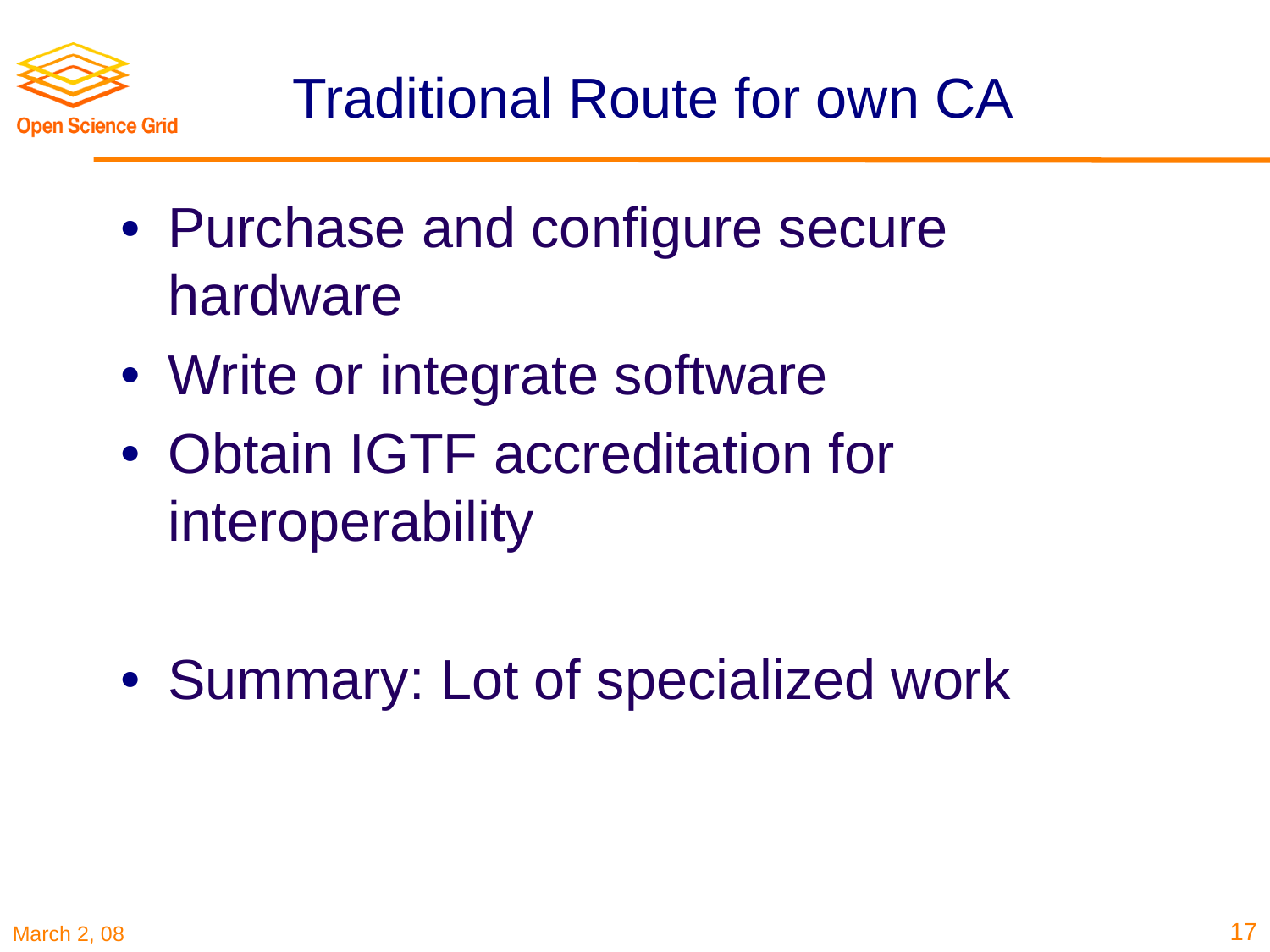

# Traditional Route for own CA
Purchase and configure secure hardware
Write or integrate software
Obtain IGTF accreditation for interoperability

Summary: Lot of specialized work
17